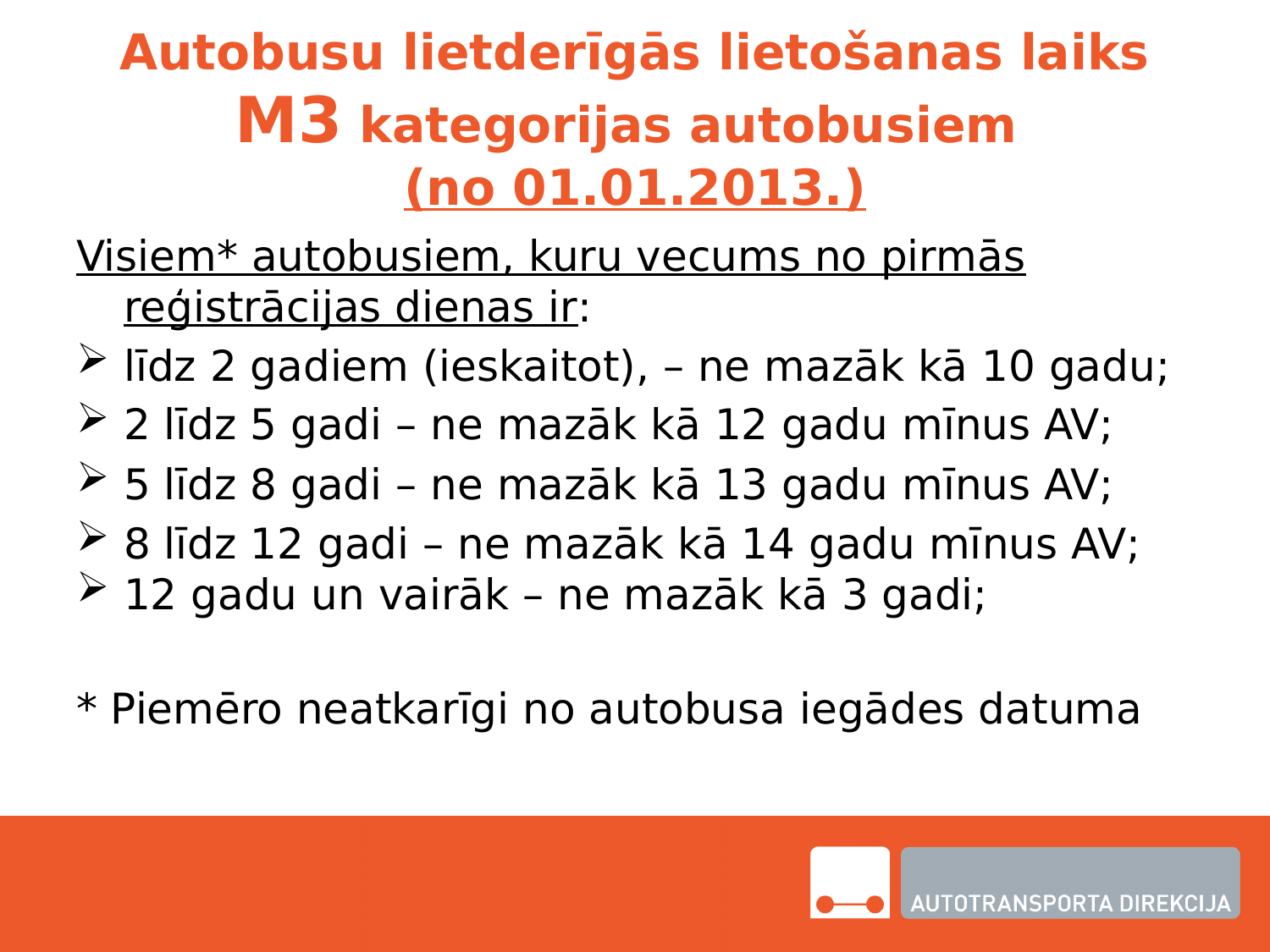

# Autobusu lietderīgās lietošanas laiks M3 kategorijas autobusiem (no 01.01.2013.)
Visiem* autobusiem, kuru vecums no pirmās reģistrācijas dienas ir:
līdz 2 gadiem (ieskaitot), – ne mazāk kā 10 gadu;
2 līdz 5 gadi – ne mazāk kā 12 gadu mīnus AV;
5 līdz 8 gadi – ne mazāk kā 13 gadu mīnus AV;
8 līdz 12 gadi – ne mazāk kā 14 gadu mīnus AV;
12 gadu un vairāk – ne mazāk kā 3 gadi;

* Piemēro neatkarīgi no autobusa iegādes datuma